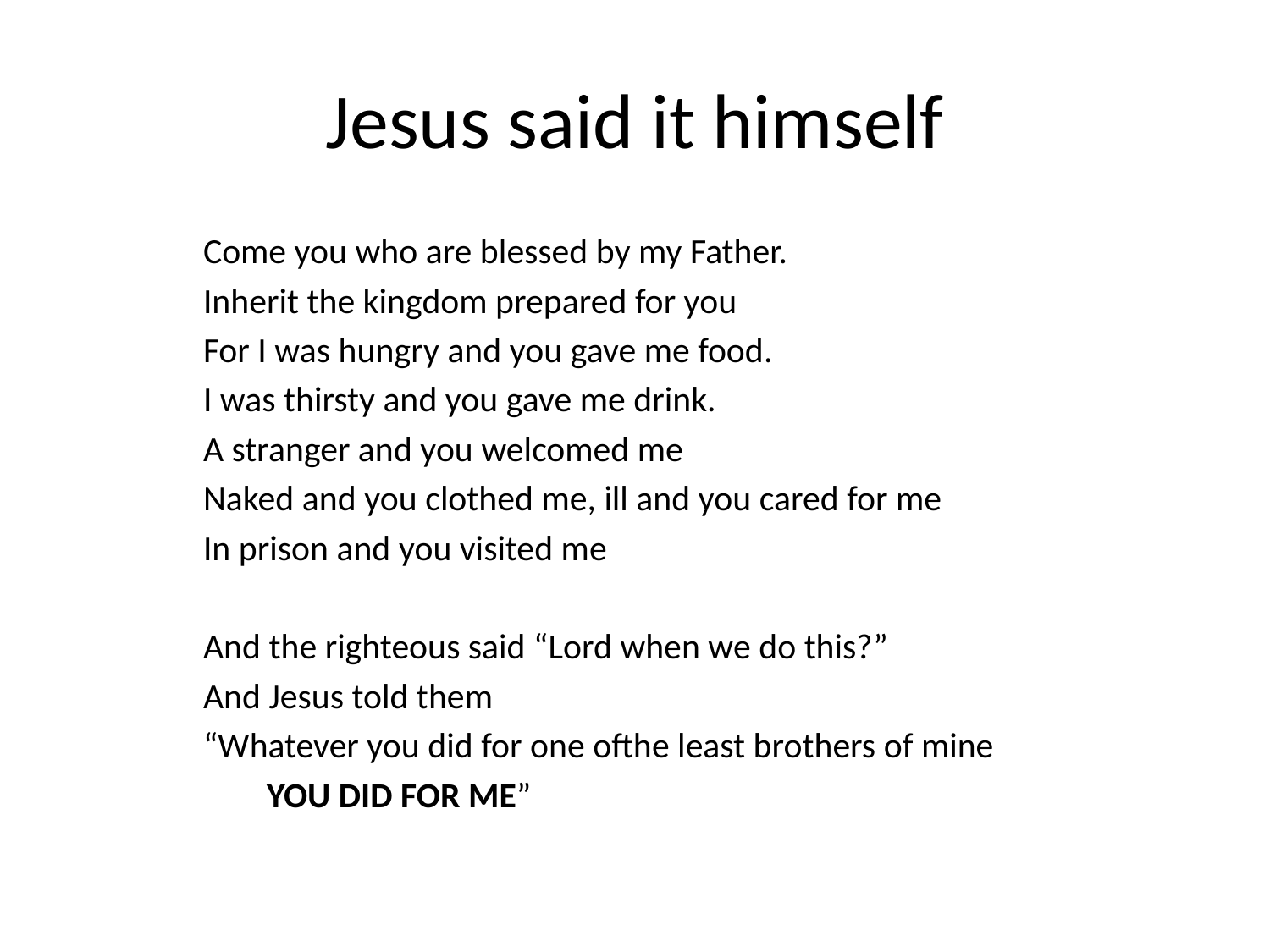

# Jesus said it himself
	Come you who are blessed by my Father.
	Inherit the kingdom prepared for you
	For I was hungry and you gave me food.
	I was thirsty and you gave me drink.
	A stranger and you welcomed me
	Naked and you clothed me, ill and you cared for me
	In prison and you visited me

	And the righteous said “Lord when we do this?”
	And Jesus told them
	“Whatever you did for one ofthe least brothers of mine
	YOU DID FOR ME”